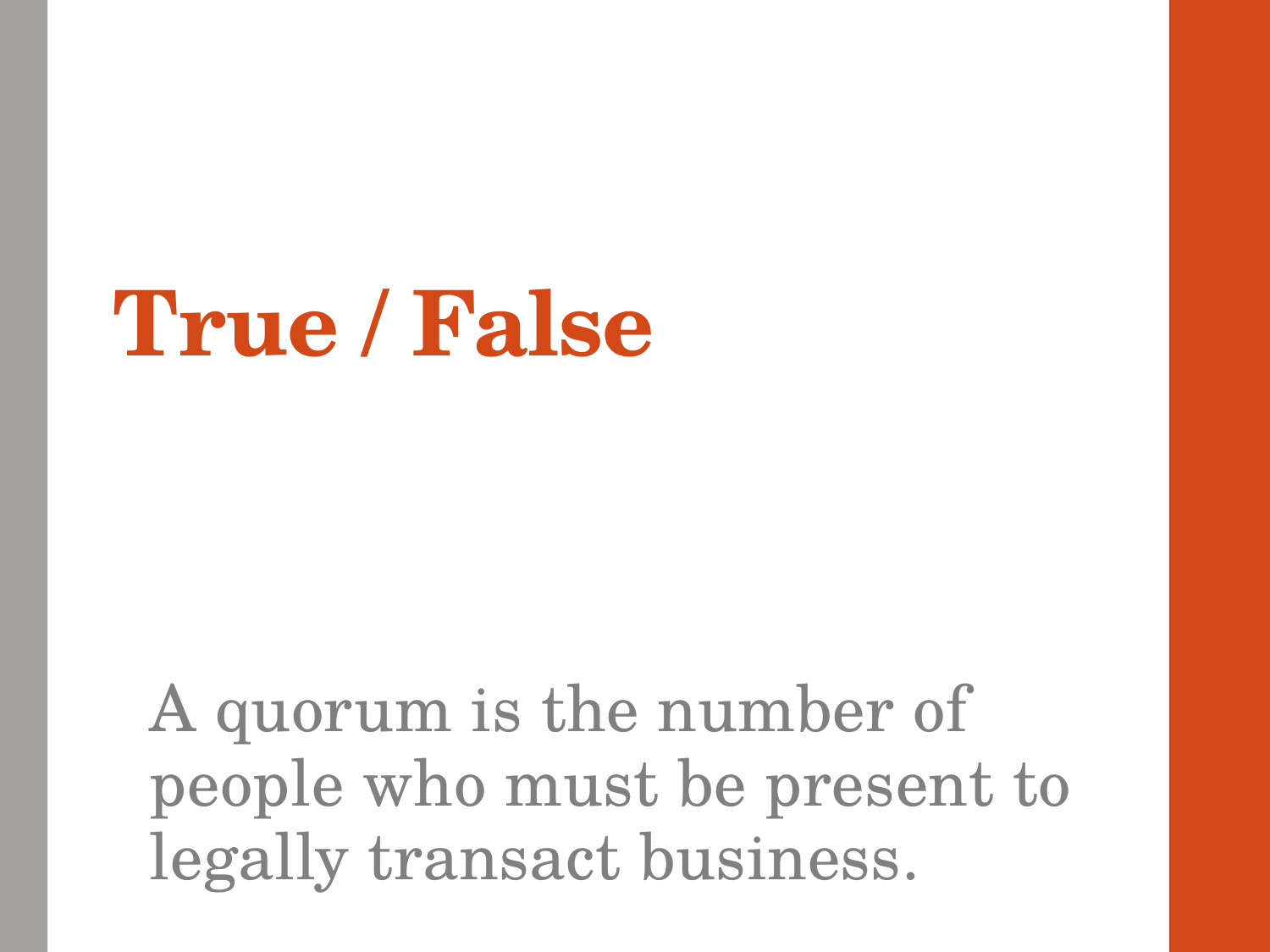

# True / False
A quorum is the number of people who must be present to legally transact business.